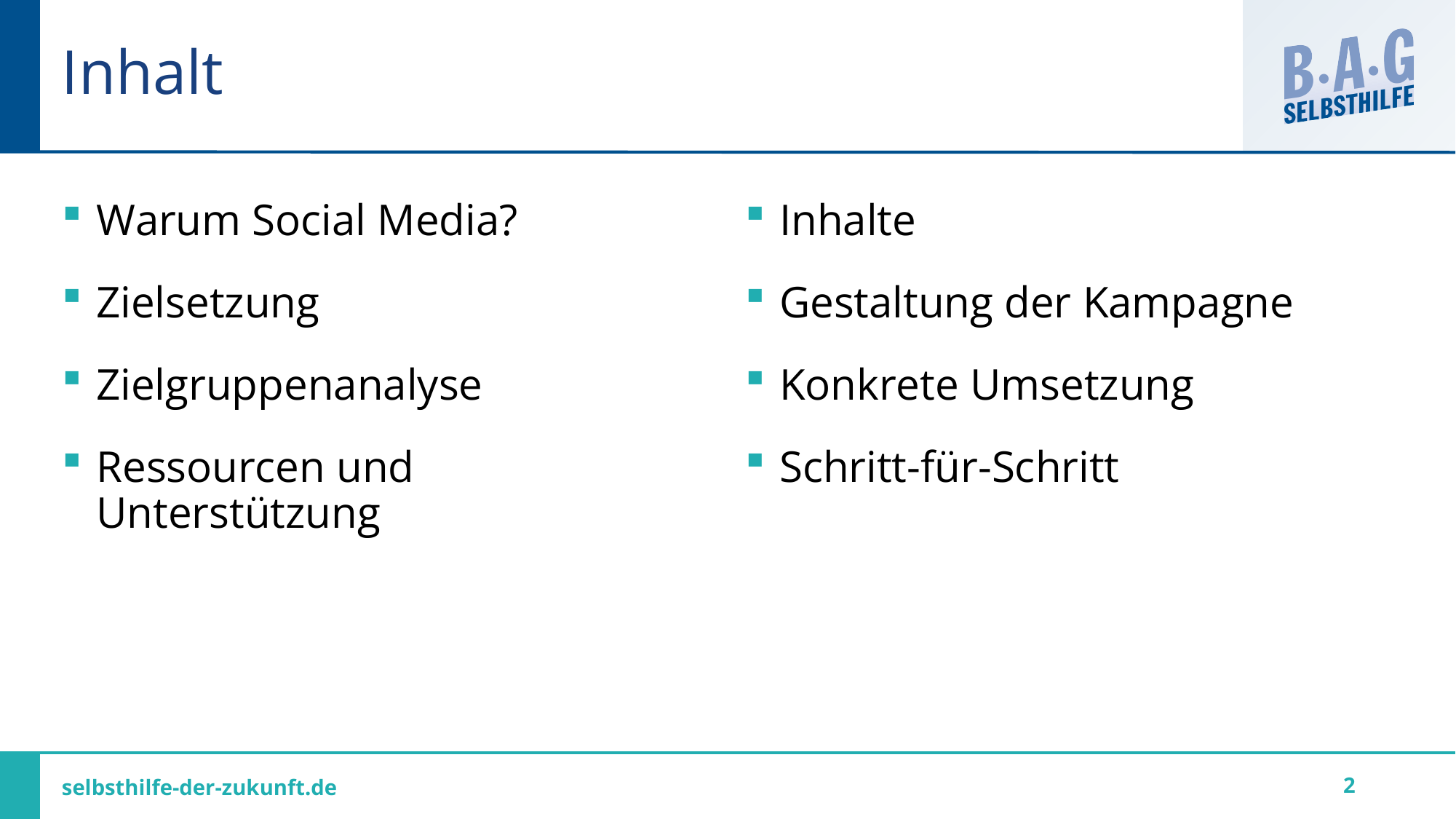

# Inhalt
Warum Social Media?
Zielsetzung
Zielgruppenanalyse
Ressourcen und
Unterstützung

Inhalte
Gestaltung der Kampagne
Konkrete Umsetzung
Schritt-für-Schritt

2
selbsthilfe-der-zukunft.de